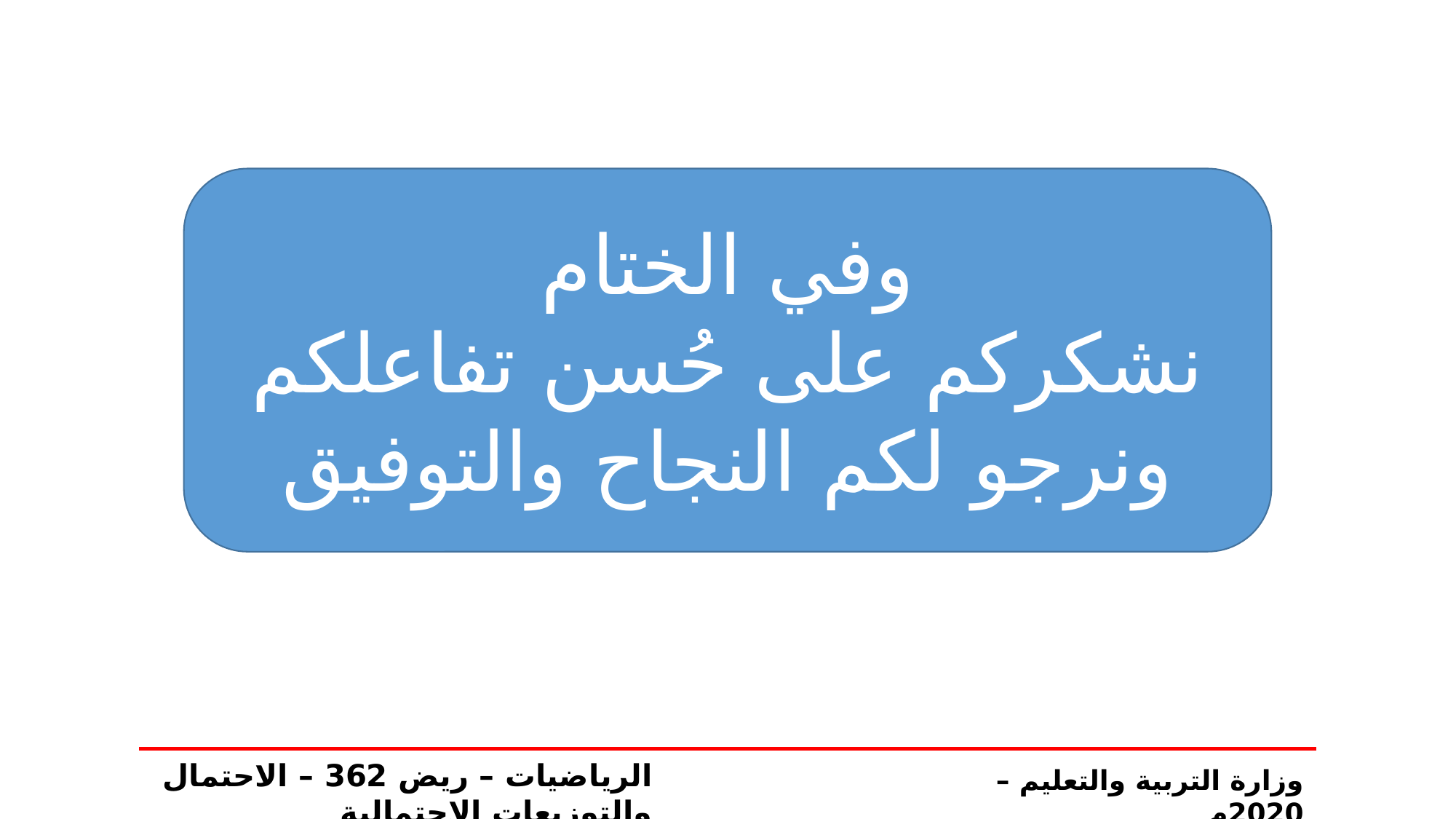

وفي الختام
نشكركم على حُسن تفاعلكم ونرجو لكم النجاح والتوفيق
الرياضيات – ريض 362 – الاحتمال والتوزيعات الاحتمالية